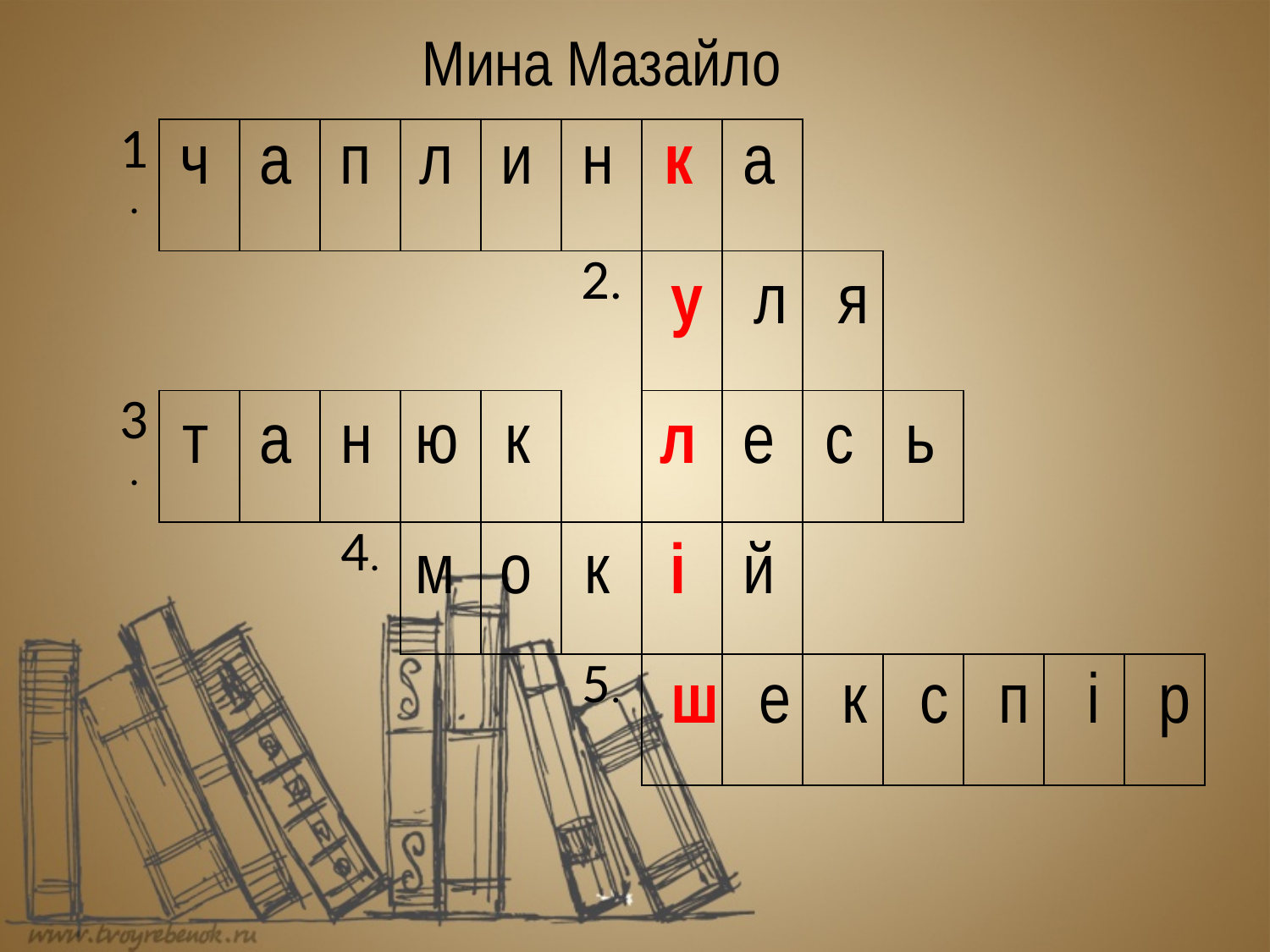

Мина Мазайло
| 1. |  |  |  |  |  |  |  |  |  |  |  |  |  |
| --- | --- | --- | --- | --- | --- | --- | --- | --- | --- | --- | --- | --- | --- |
|  |  |  |  |  |  | 2. |  |  |  |  |  |  |  |
| 3. |  |  |  |  |  |  |  |  |  |  |  |  |  |
|  |  |  | 4. |  |  |  |  |  |  |  |  |  |  |
|  |  |  |  |  |  | 5. |  |  |  |  |  |  |  |
| ч | а | п | л | и | н | к | а |
| --- | --- | --- | --- | --- | --- | --- | --- |
| у | л | я |
| --- | --- | --- |
| т | а | н | ю | к |  | л | е | с | ь |
| --- | --- | --- | --- | --- | --- | --- | --- | --- | --- |
| м | о | к | і | й |
| --- | --- | --- | --- | --- |
| ш | е | к | с | п | і | р |
| --- | --- | --- | --- | --- | --- | --- |